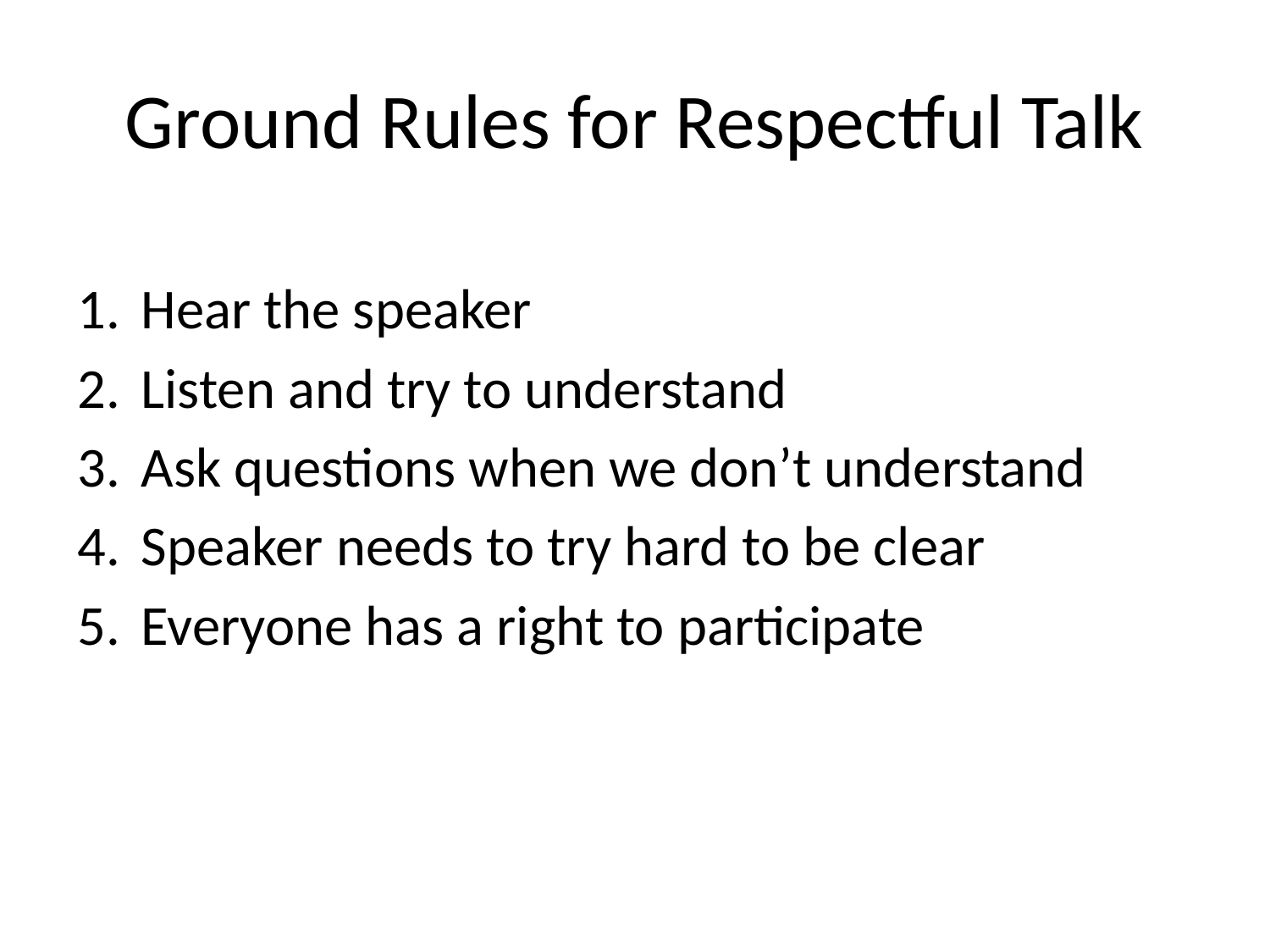

# Ground Rules for Respectful Talk
Hear the speaker
Listen and try to understand
Ask questions when we don’t understand
Speaker needs to try hard to be clear
Everyone has a right to participate